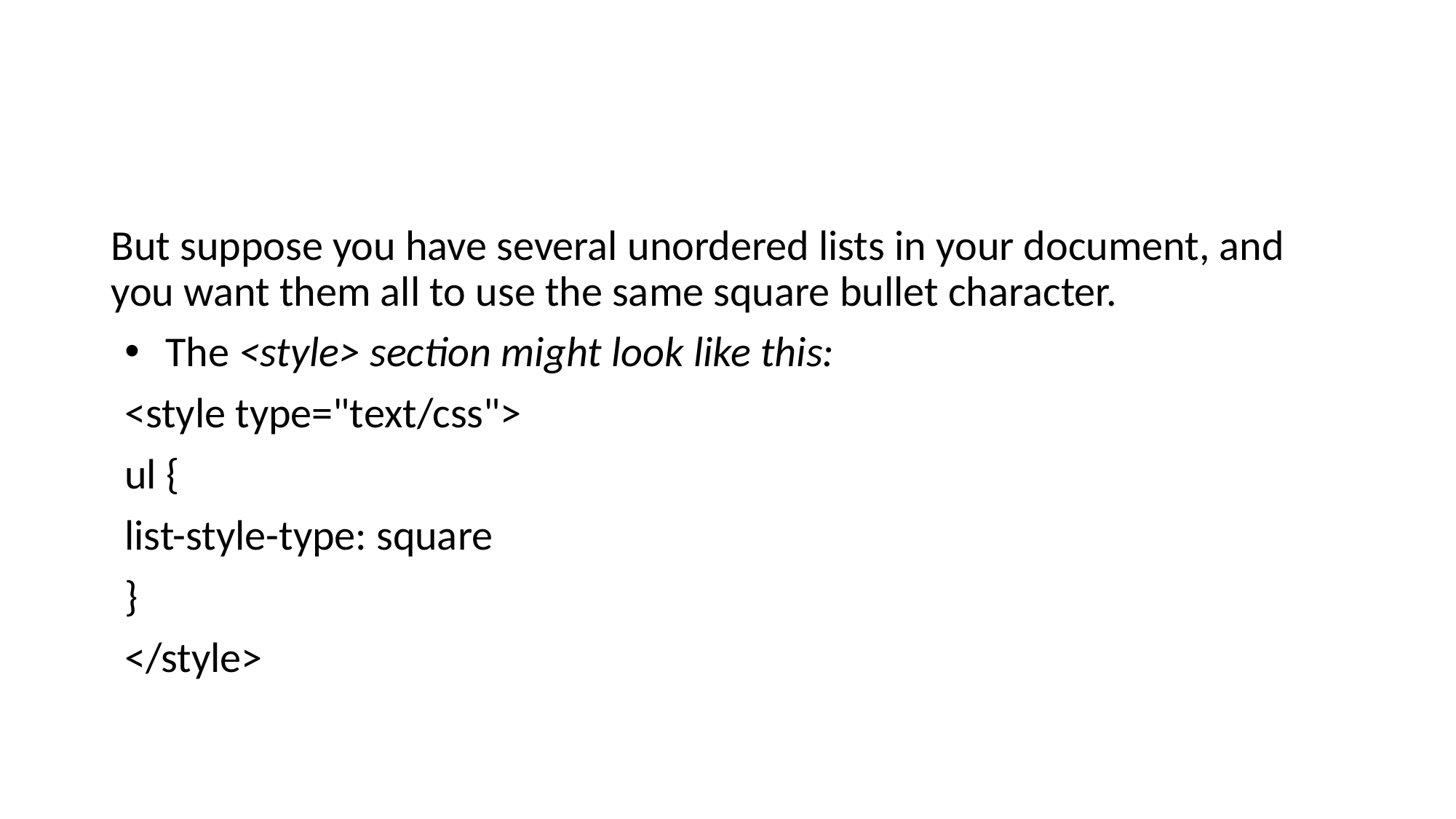

#
But suppose you have several unordered lists in your document, and you want them all to use the same square bullet character.
The <style> section might look like this:
<style type="text/css">
ul {
list-style-type: square
}
</style>